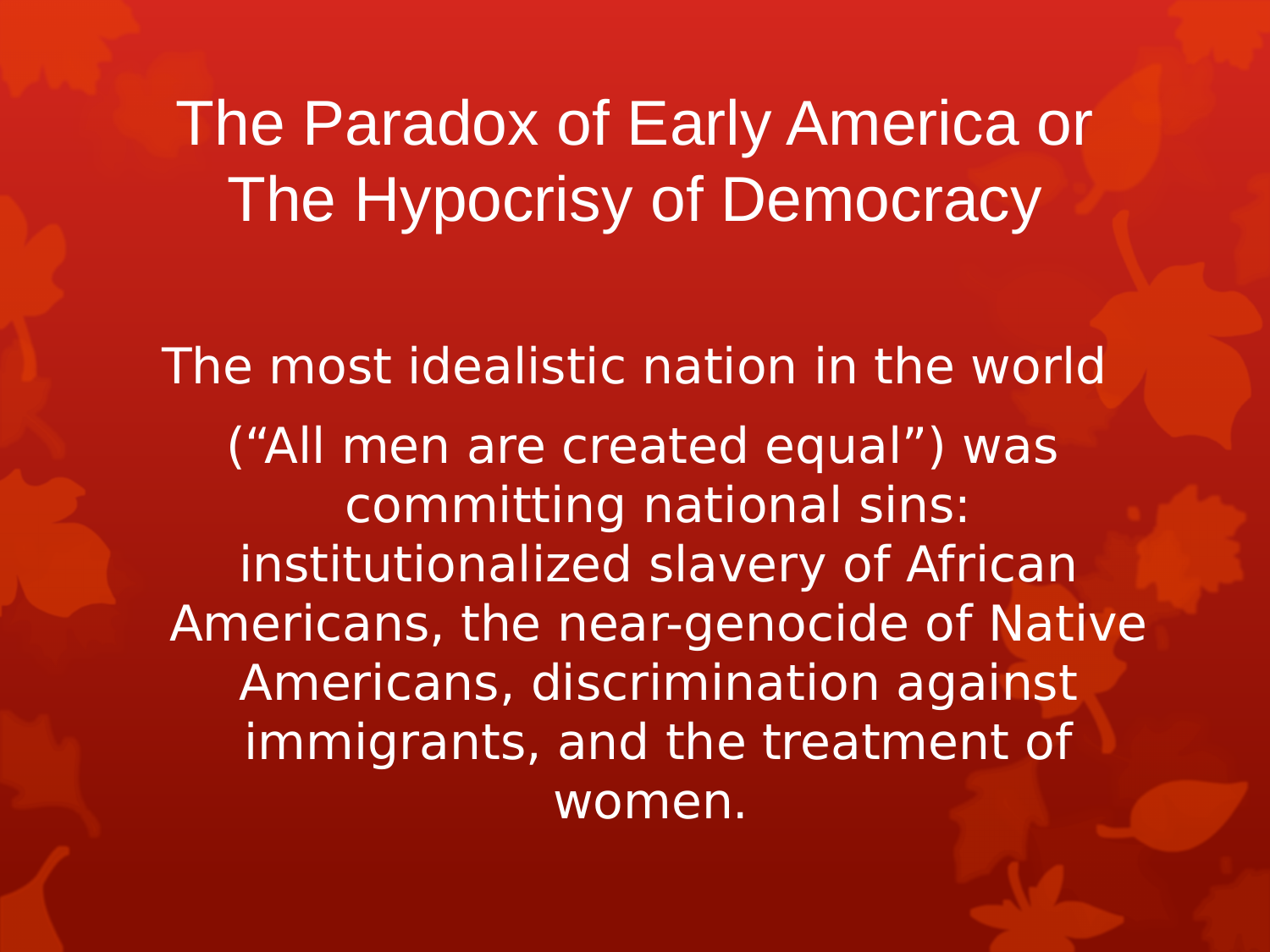

# The Paradox of Early America or The Hypocrisy of Democracy
The most idealistic nation in the world
 (“All men are created equal”) was committing national sins: institutionalized slavery of African Americans, the near-genocide of Native Americans, discrimination against immigrants, and the treatment of women.